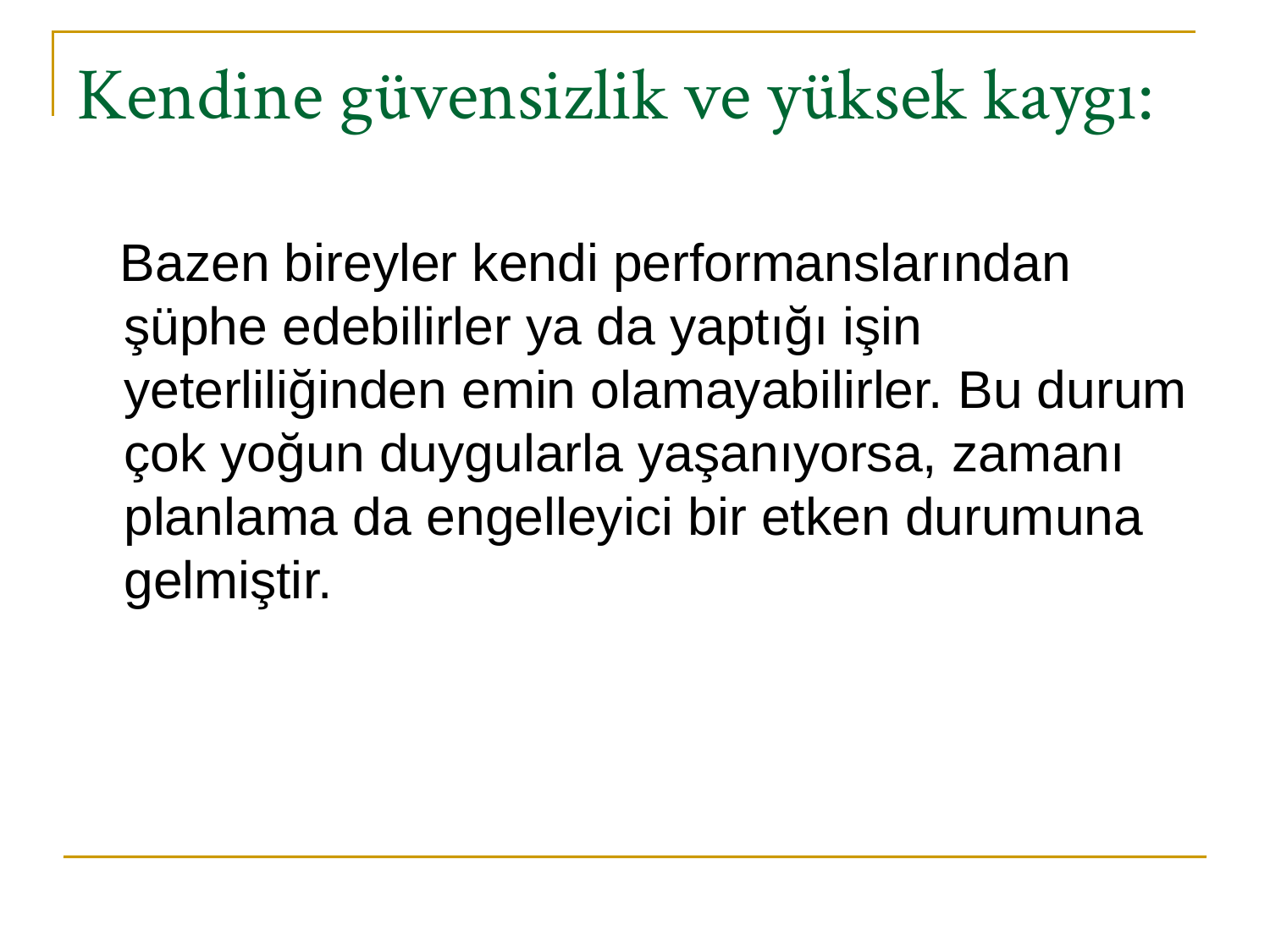

# Kendine güvensizlik ve yüksek kaygı:
   Bazen bireyler kendi performanslarından şüphe edebilirler ya da yaptığı işin yeterliliğinden emin olamayabilirler. Bu durum çok yoğun duygularla yaşanıyorsa, zamanı planlama da engelleyici bir etken durumuna gelmiştir.